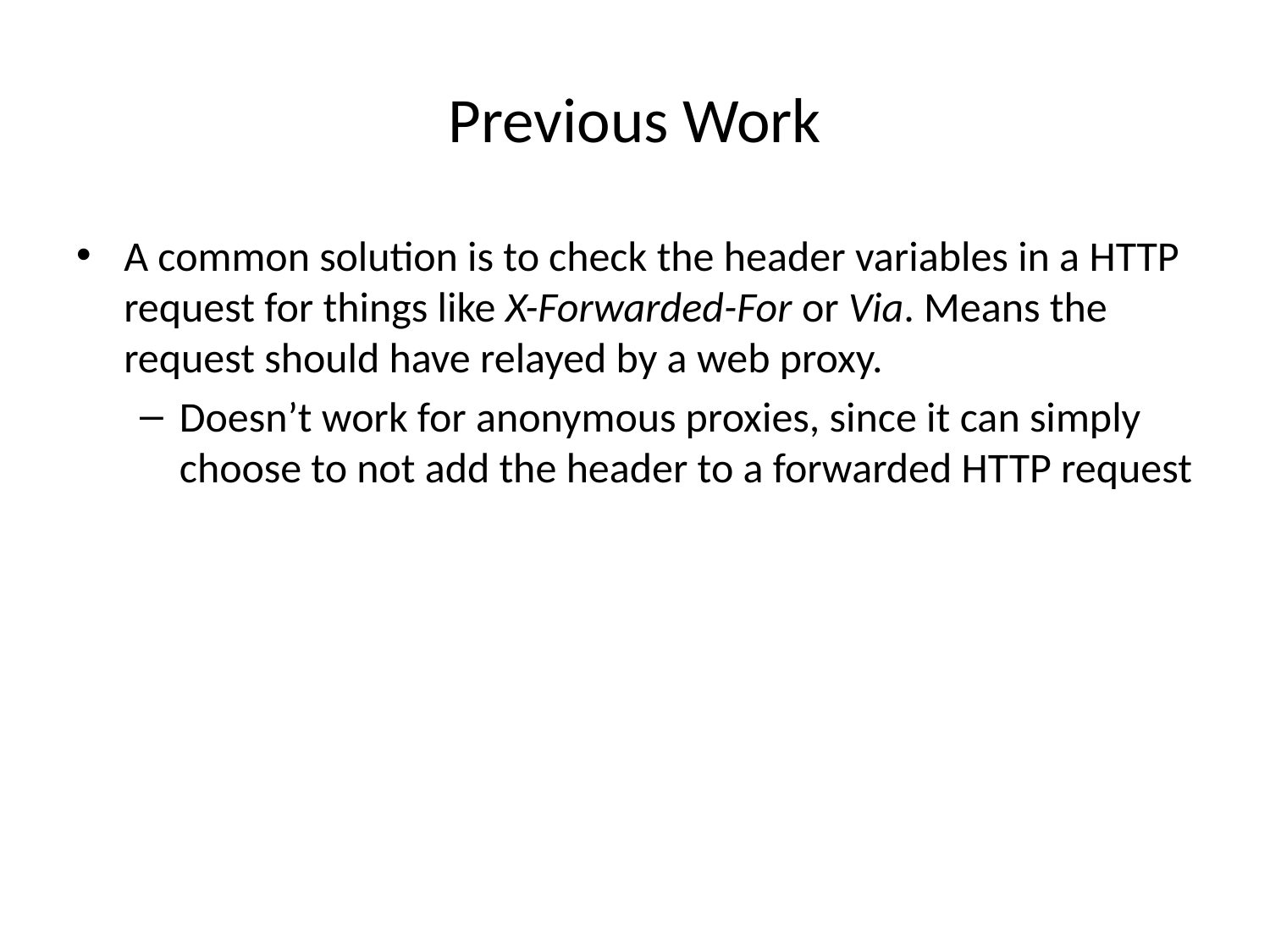

# Previous Work
A common solution is to check the header variables in a HTTP request for things like X-Forwarded-For or Via. Means the request should have relayed by a web proxy.
Doesn’t work for anonymous proxies, since it can simply choose to not add the header to a forwarded HTTP request